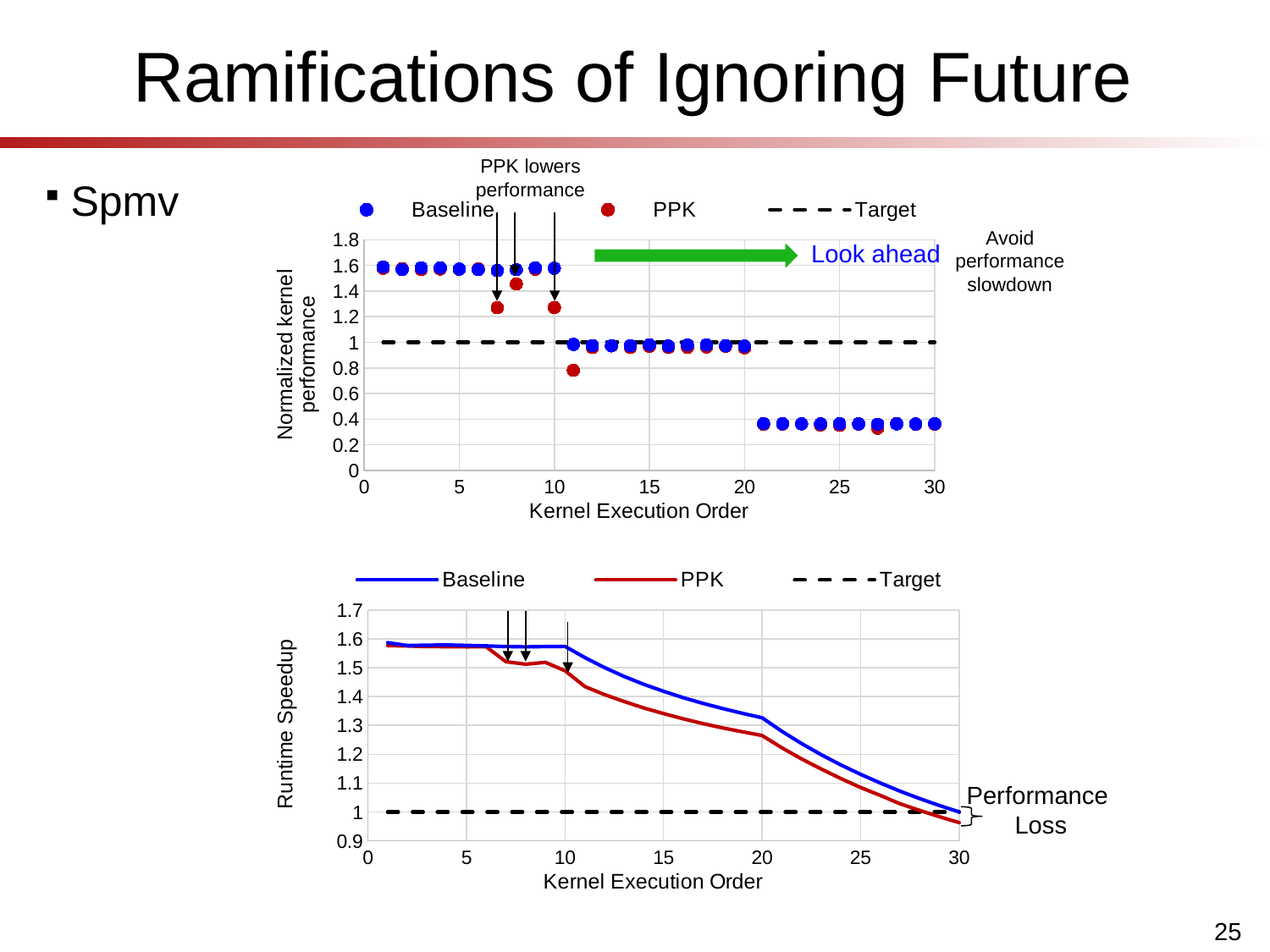

# Ramifications of Ignoring Future
PPK lowers performance
Spmv

### Chart

| Category |  |  |  |
|---|---|---|---|
Avoid performance slowdown
Look ahead

### Chart

| Category |  |  |  |
|---|---|---|---|
Performance
Loss